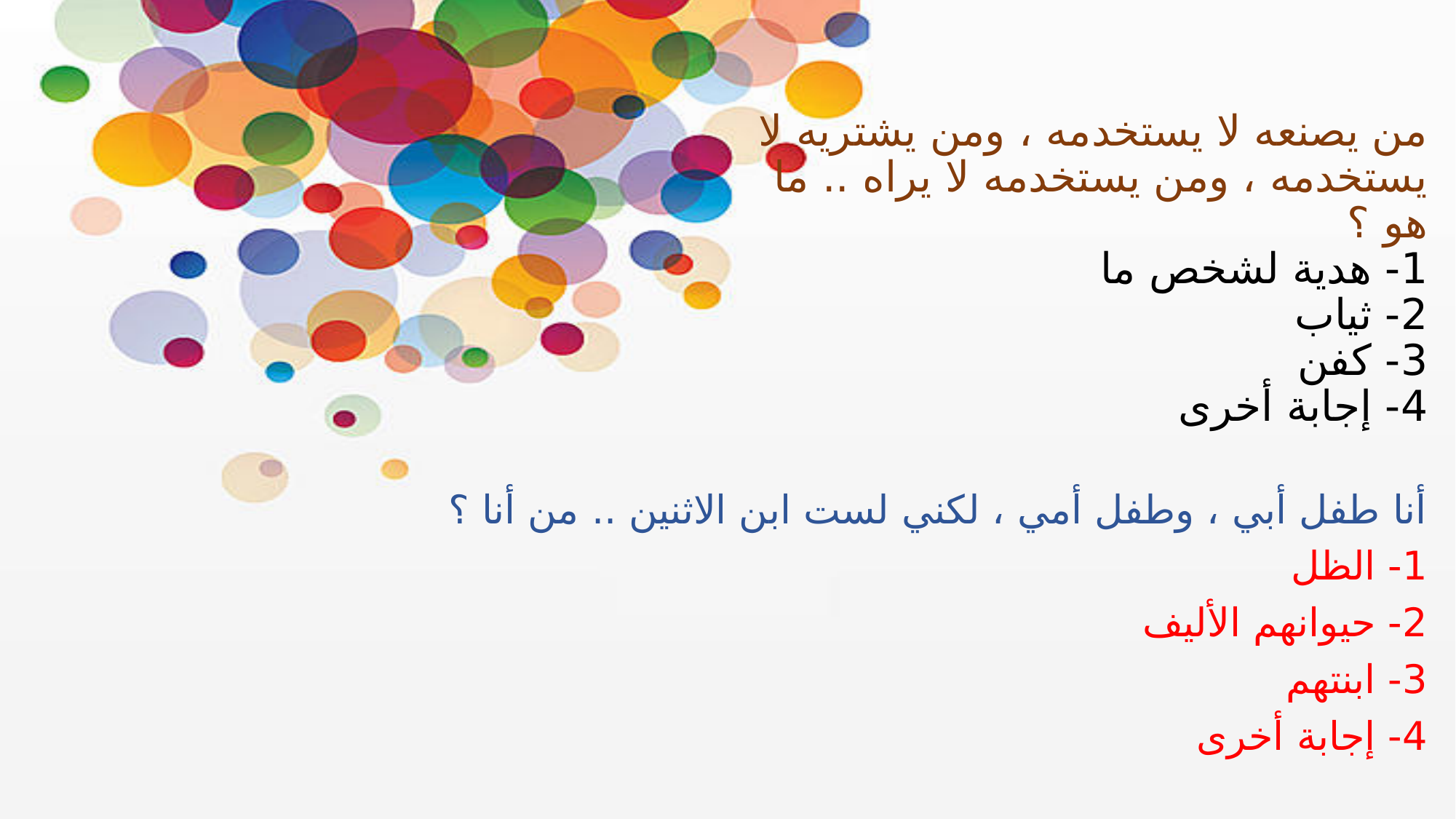

# من يصنعه لا يستخدمه ، ومن يشتريه لا يستخدمه ، ومن يستخدمه لا يراه .. ما هو ؟ 1- هدية لشخص ما 2- ثياب 3- كفن 4- إجابة أخرى
أنا طفل أبي ، وطفل أمي ، لكني لست ابن الاثنين .. من أنا ؟
1- الظل
2- حيوانهم الأليف
3- ابنتهم
4- إجابة أخرى